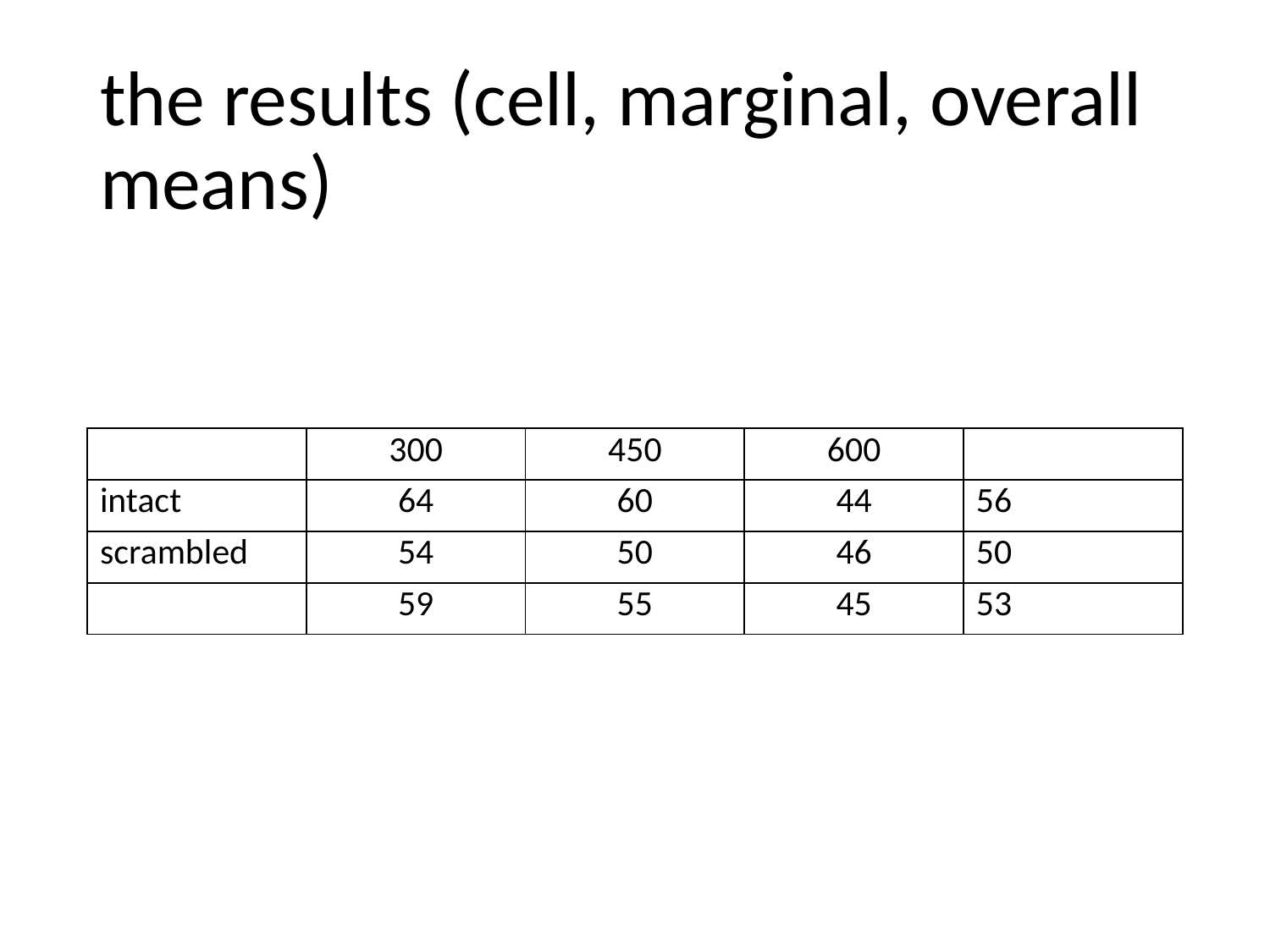

# the results (cell, marginal, overall means)
|  | 300 | 450 | 600 |  |
| --- | --- | --- | --- | --- |
| intact | 64 | 60 | 44 | 56 |
| scrambled | 54 | 50 | 46 | 50 |
|  | 59 | 55 | 45 | 53 |